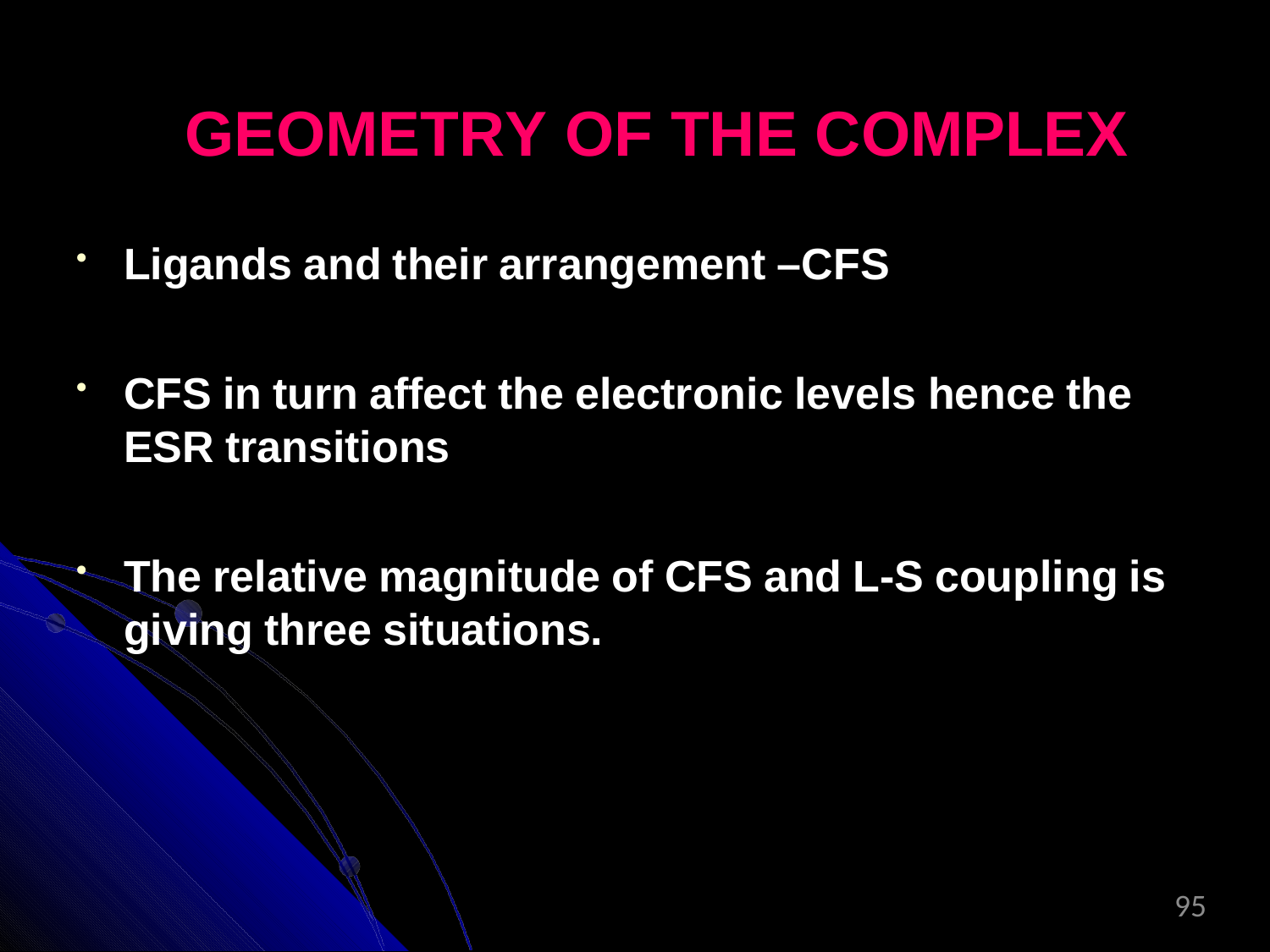

# GEOMETRY OF THE COMPLEX
Ligands and their arrangement –CFS

CFS in turn affect the electronic levels hence the ESR transitions

The relative magnitude of CFS and L-S coupling is giving three situations.

95